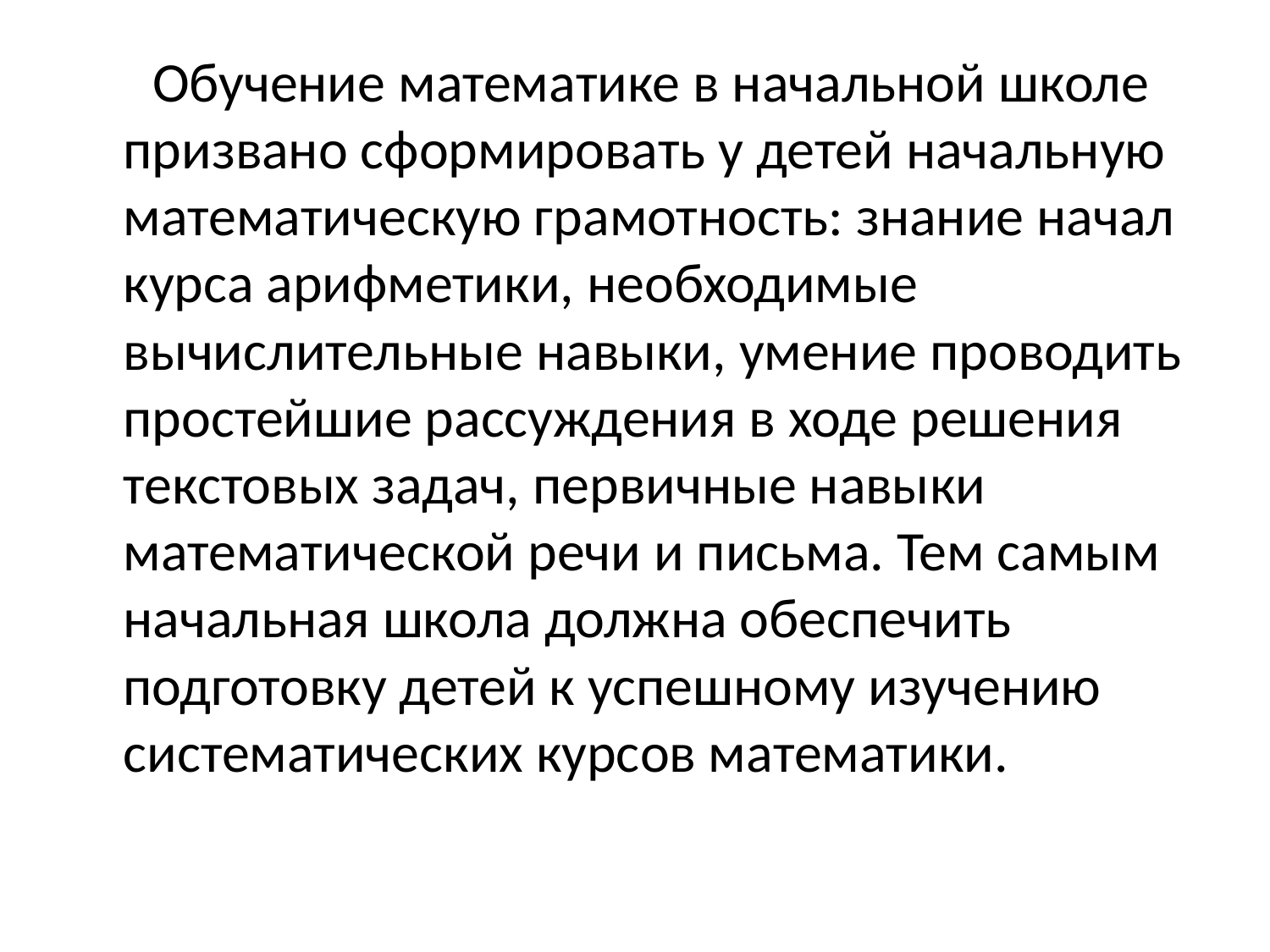

#
      Обучение математике в начальной школе призвано сформировать у детей начальную математическую грамотность: знание начал курса арифметики, необходимые вычислительные навыки, умение проводить простейшие рассуждения в ходе решения текстовых задач, первичные навыки математической речи и письма. Тем самым начальная школа должна обеспечить подготовку детей к успешному изучению систематических курсов математики.